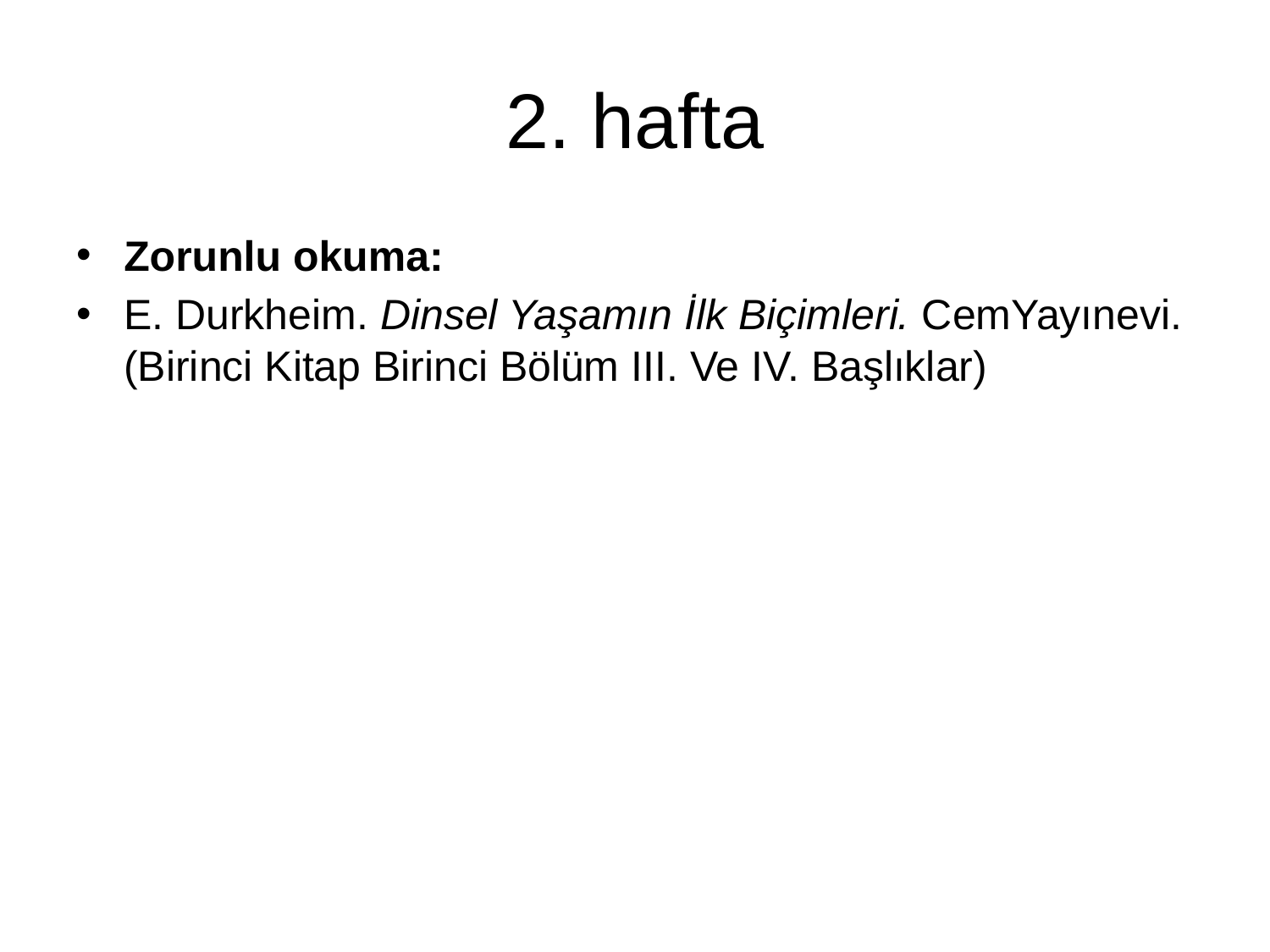

# 2. hafta
Zorunlu okuma:
E. Durkheim. Dinsel Yaşamın İlk Biçimleri. CemYayınevi. (Birinci Kitap Birinci Bölüm III. Ve IV. Başlıklar)